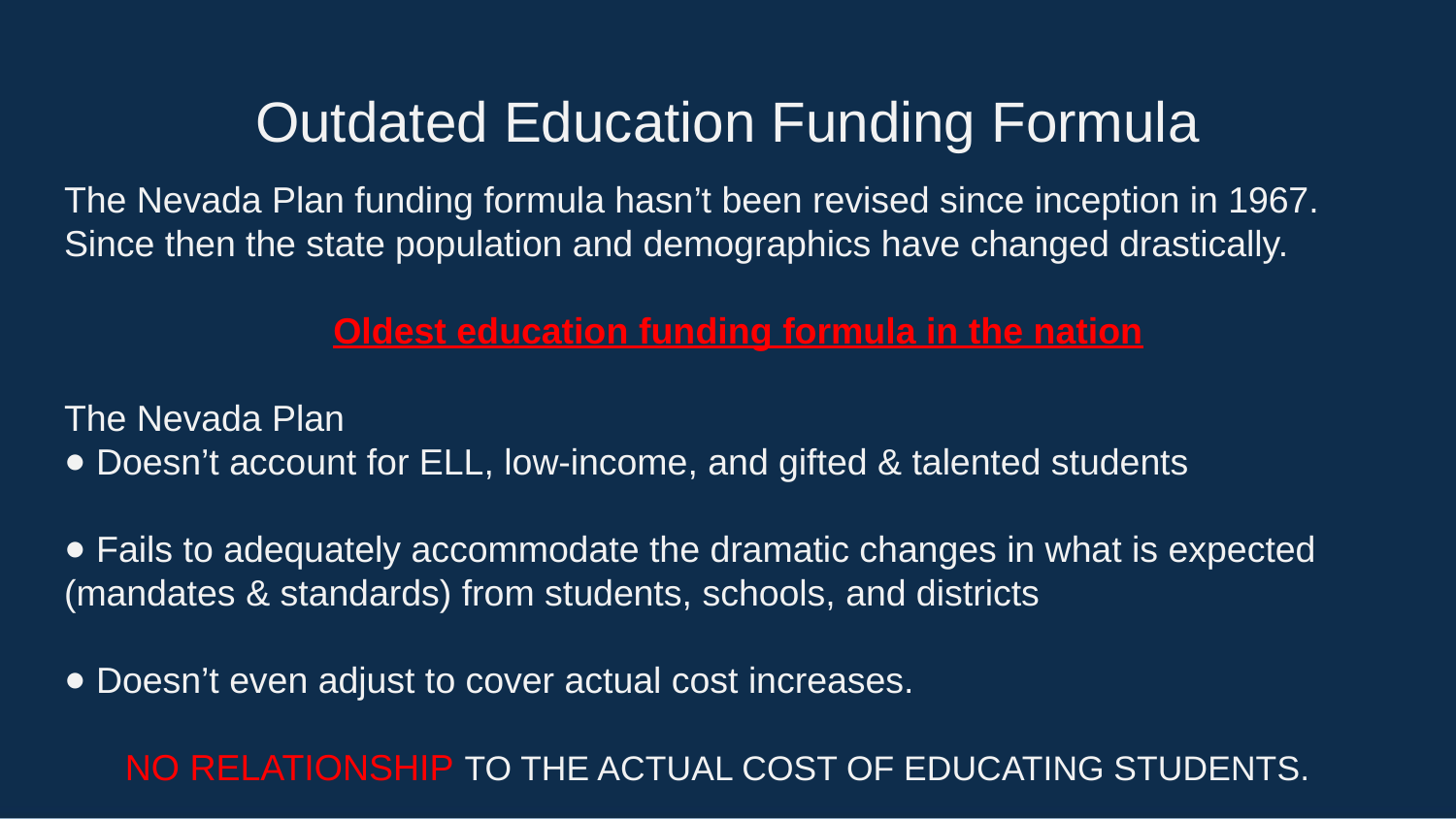

# Outdated Education Funding Formula
The Nevada Plan funding formula hasn’t been revised since inception in 1967.
Since then the state population and demographics have changed drastically.

Oldest education funding formula in the nation

The Nevada Plan
 Doesn’t account for ELL, low-income, and gifted & talented students

 Fails to adequately accommodate the dramatic changes in what is expected (mandates & standards) from students, schools, and districts

 Doesn’t even adjust to cover actual cost increases.

      NO RELATIONSHIP TO THE ACTUAL COST OF EDUCATING STUDENTS.